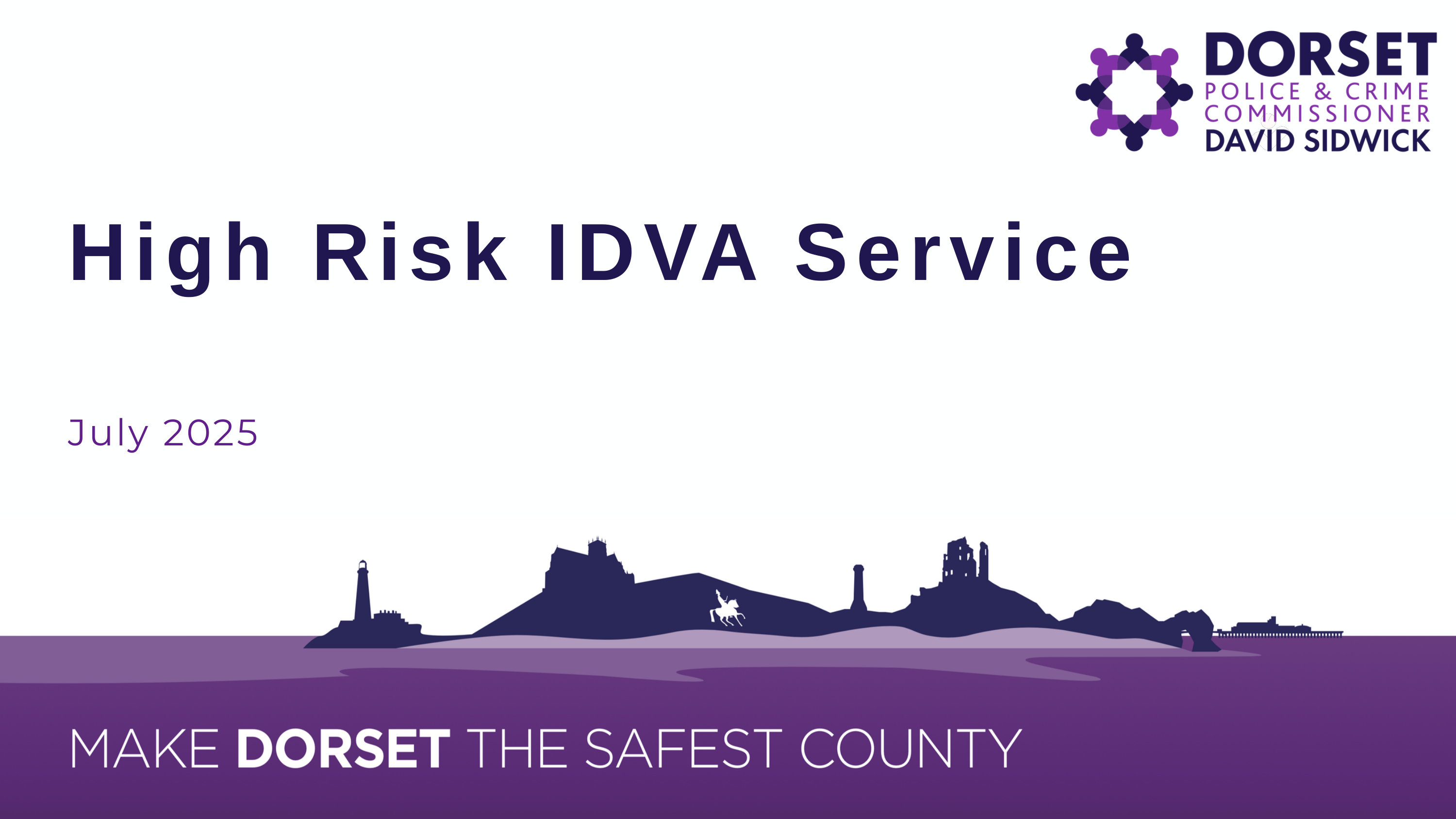

High Risk IDVA Service
July 2025

Presented By: Olivia Wilson